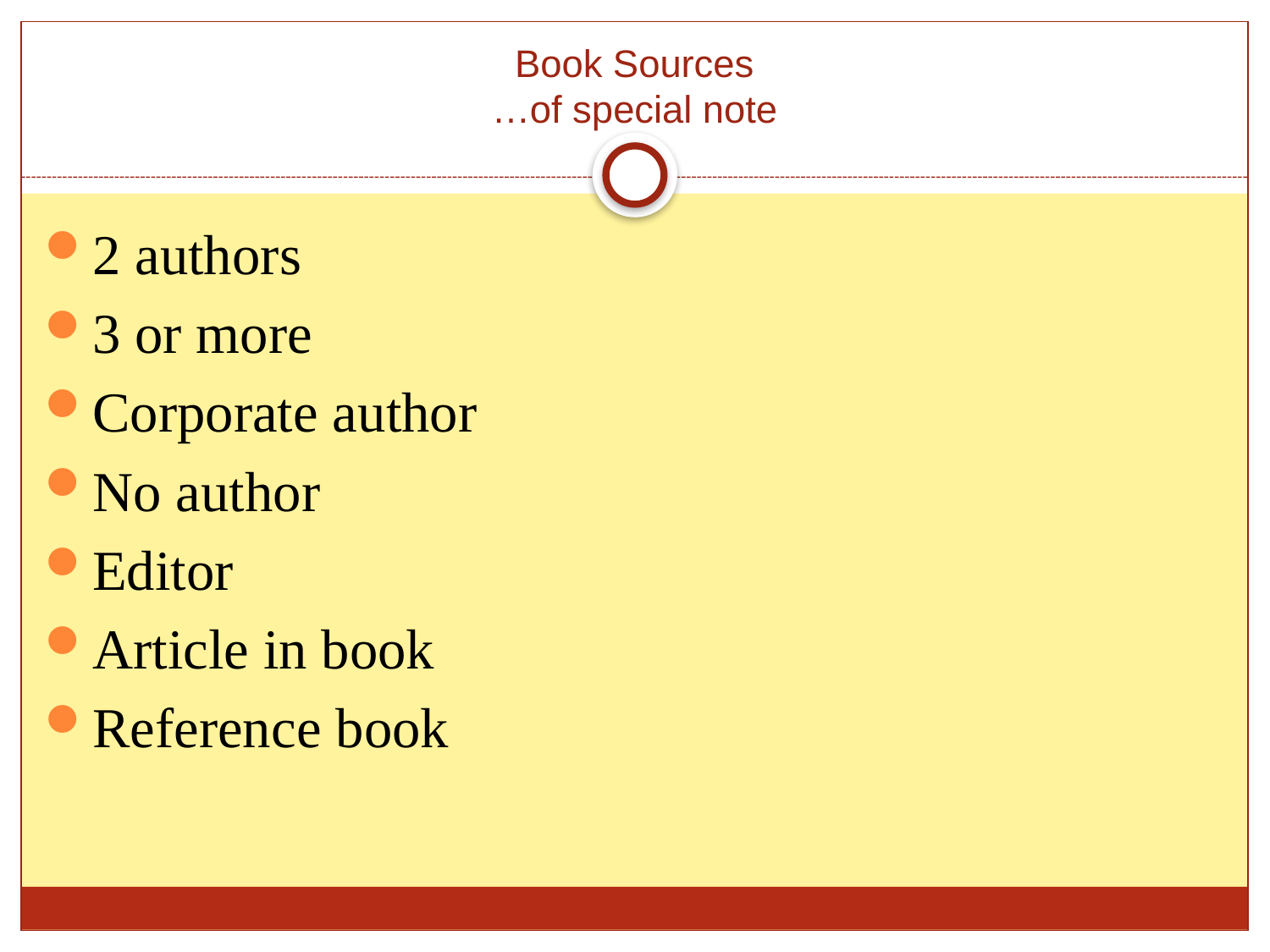

# Book Sources …of special note
2 authors
3 or more
Corporate author
No author
Editor
Article in book
Reference book